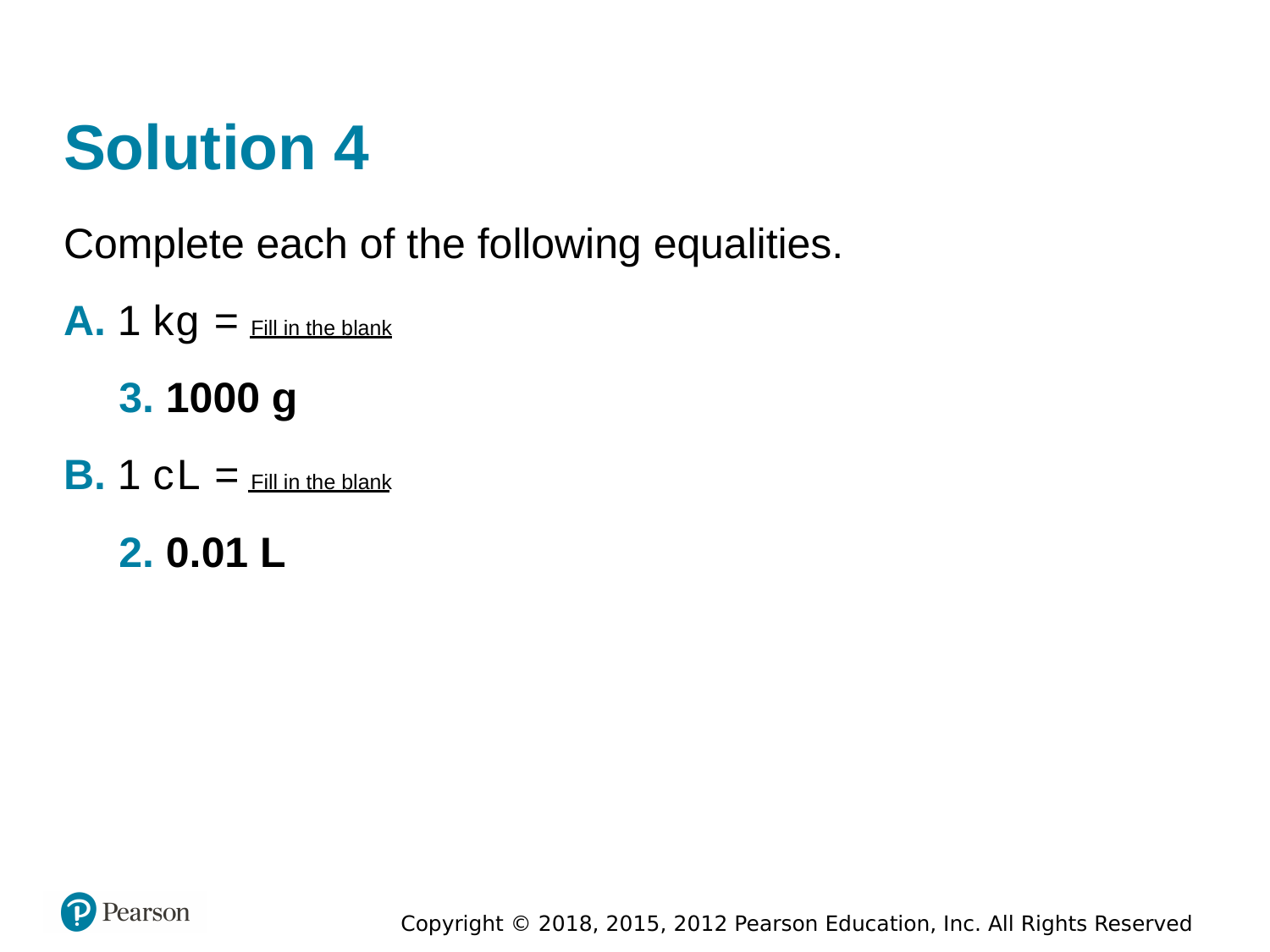

# Solution 4
Complete each of the following equalities.
A. 1 kilogram = Fill in the blank
3. 1000 grams
B. 1 centiLiter = Fill in the blank
2. 0.01 Liter